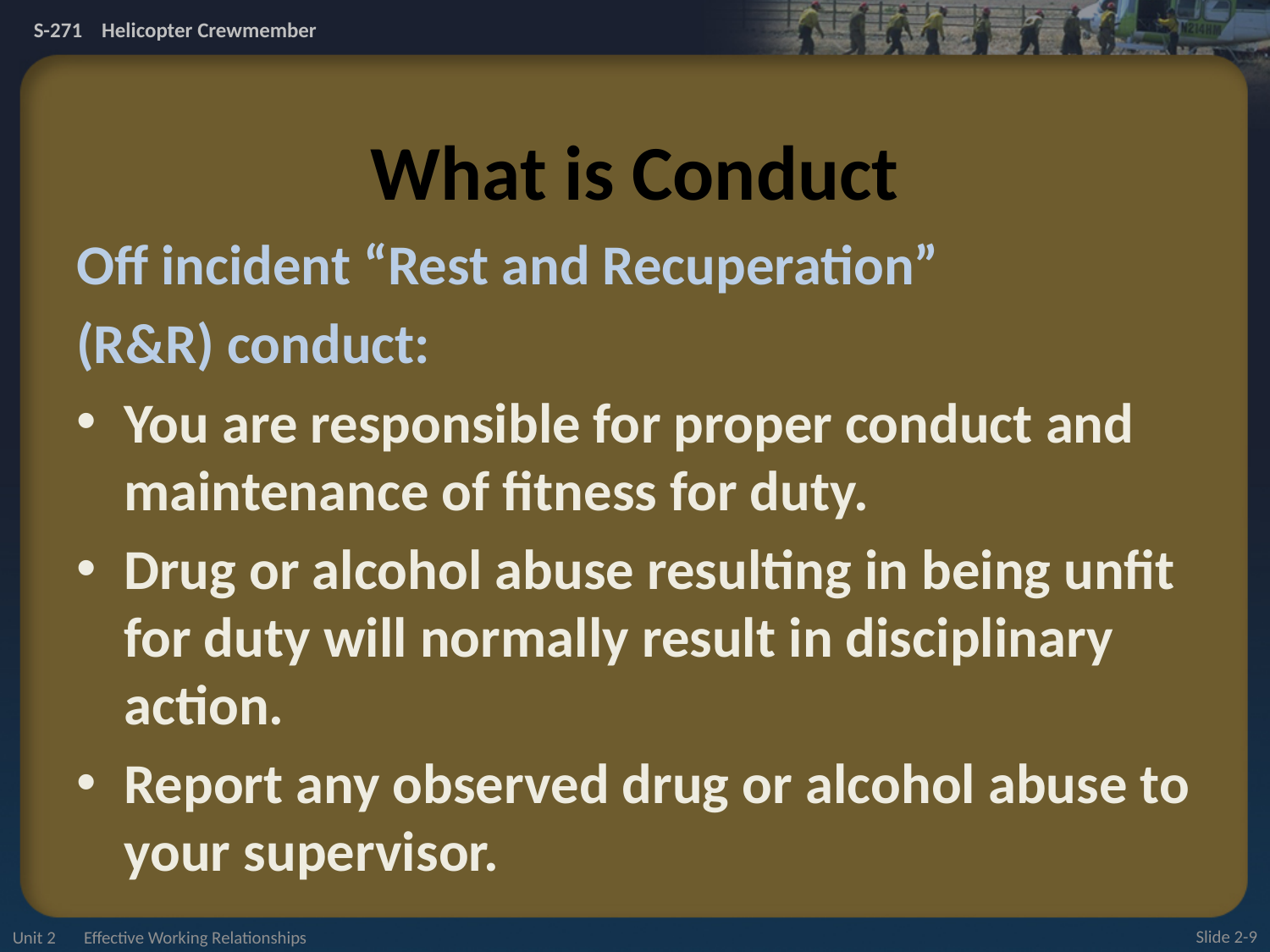

# What is Conduct
Off incident “Rest and Recuperation”
(R&R) conduct:
You are responsible for proper conduct and maintenance of fitness for duty.
Drug or alcohol abuse resulting in being unfit for duty will normally result in disciplinary action.
Report any observed drug or alcohol abuse to your supervisor.
Unit 2       Effective Working Relationships

Slide 2-9